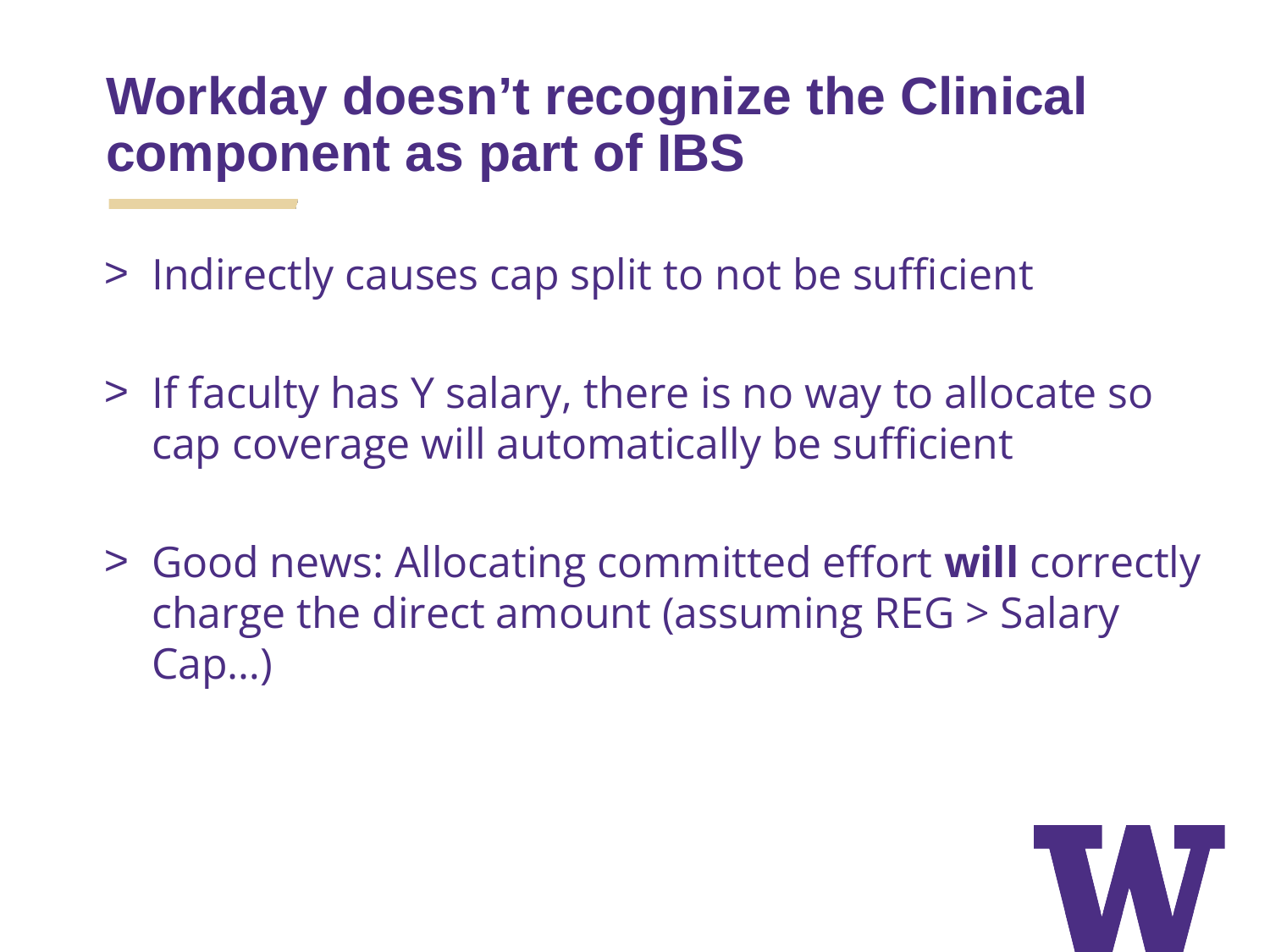

Workday doesn’t recognize the Clinical component as part of IBS
Indirectly causes cap split to not be sufficient

If faculty has Y salary, there is no way to allocate so cap coverage will automatically be sufficient

Good news: Allocating committed effort will correctly charge the direct amount (assuming REG > Salary Cap…)